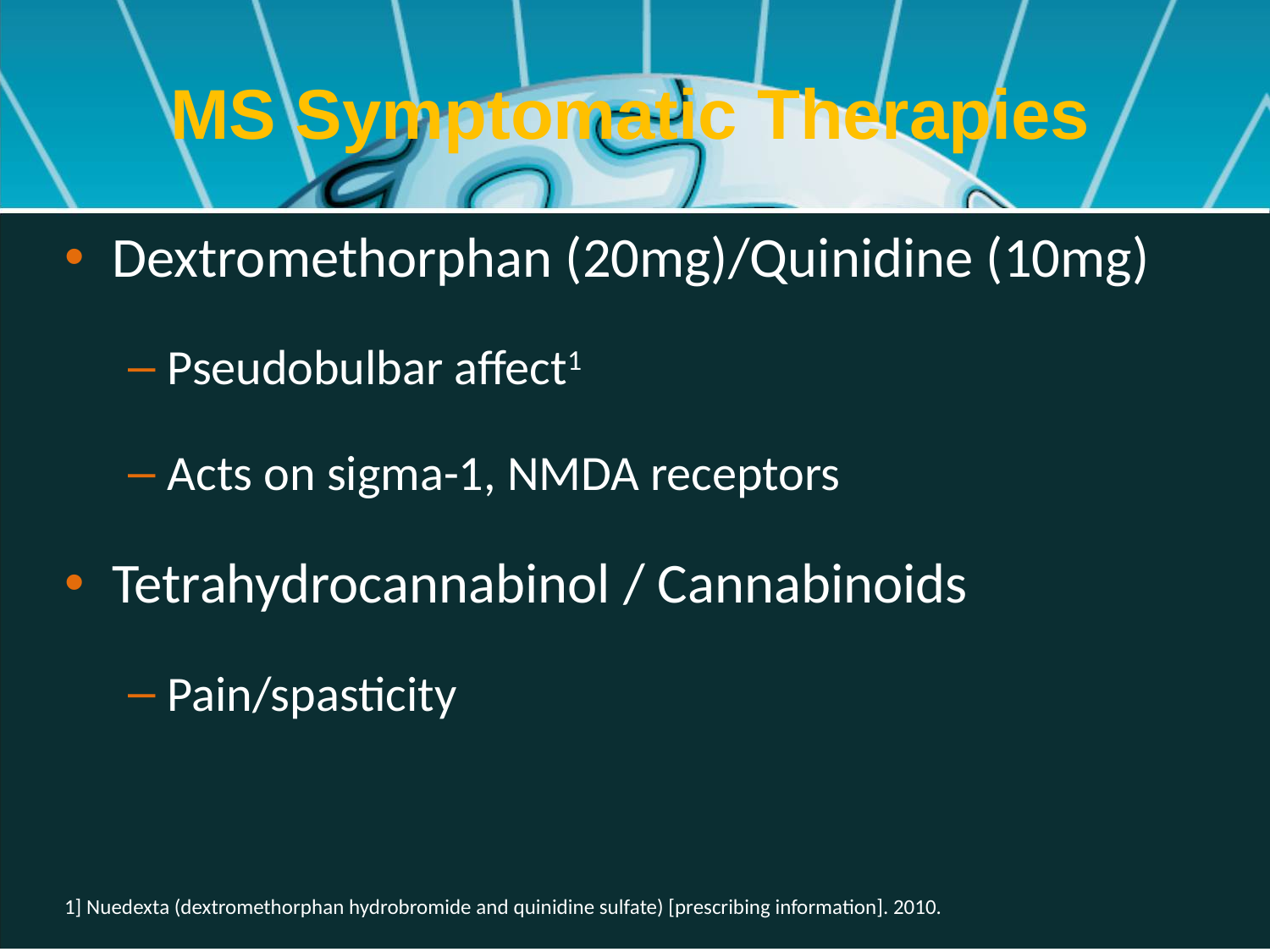

MS Symptomatic Therapies
Dextromethorphan (20mg)/Quinidine (10mg)
Pseudobulbar affect1
Acts on sigma-1, NMDA receptors
Tetrahydrocannabinol / Cannabinoids
Pain/spasticity

1] Nuedexta (dextromethorphan hydrobromide and quinidine sulfate) [prescribing information]. 2010.